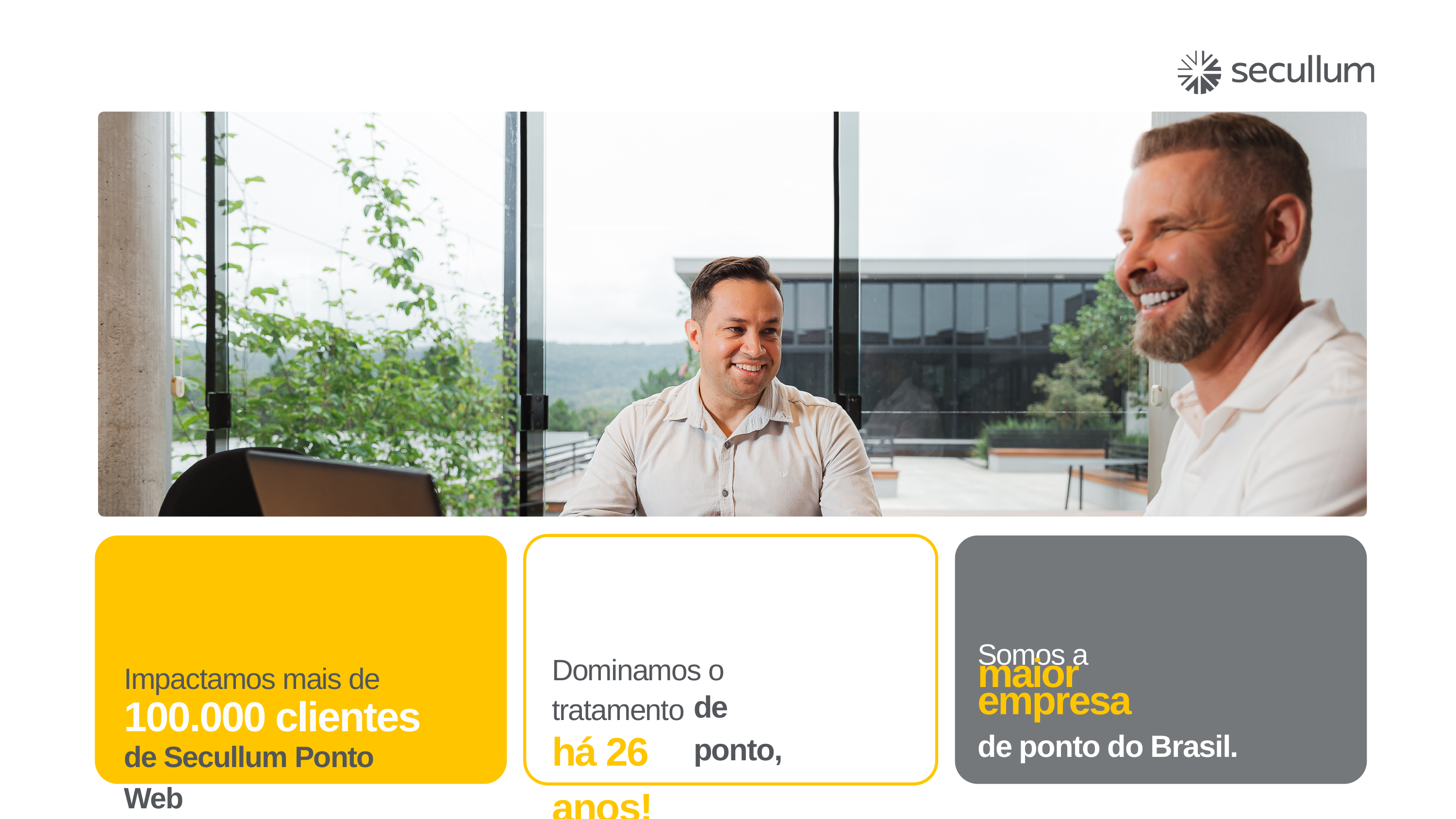

Impactamos mais de
100.000 clientes
de Secullum Ponto Web

Dominamos o
de ponto,
tratamento
há 26 anos!

Somos a
maior empresa
de ponto do Brasil.